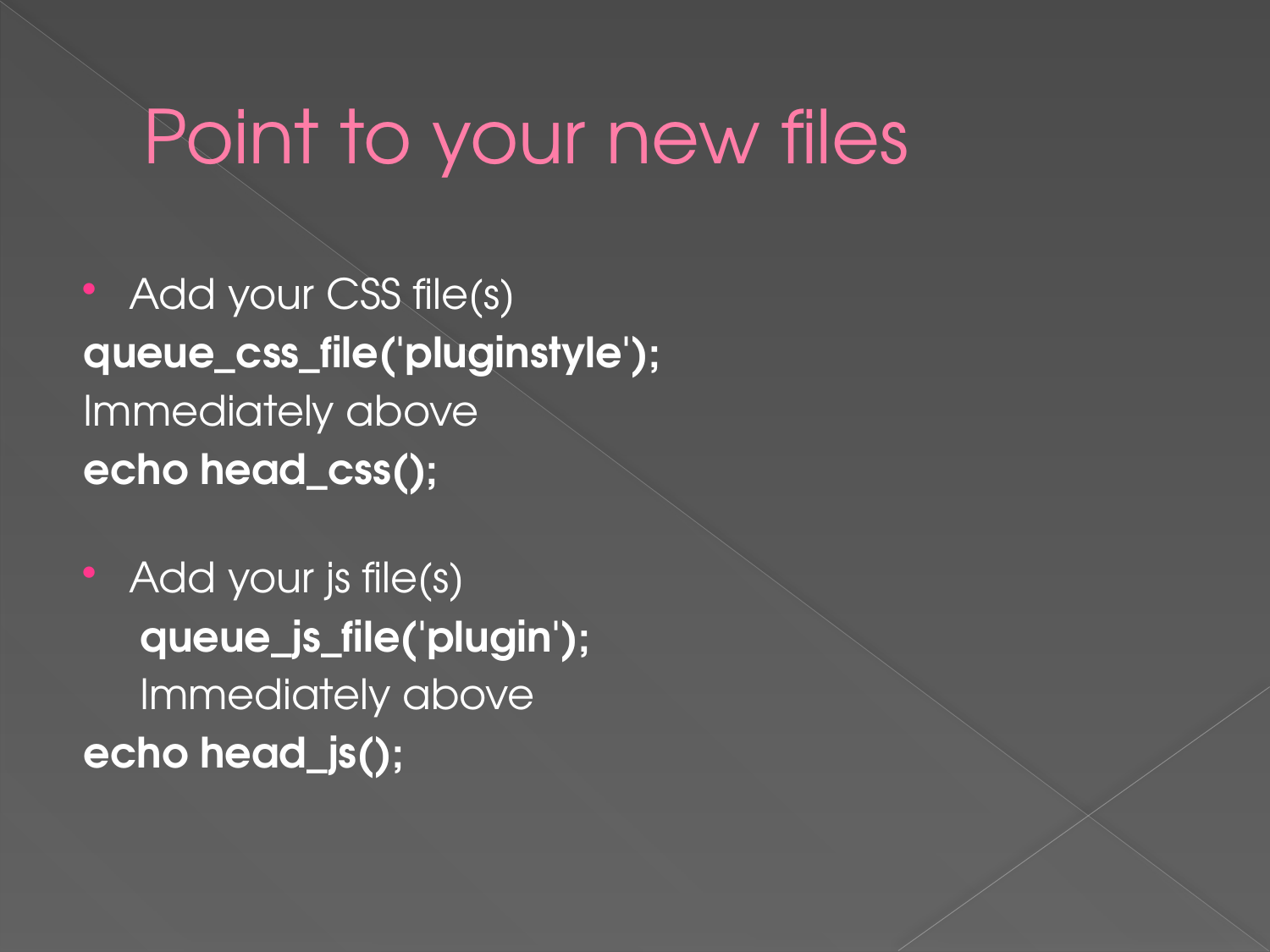

# Point to your new files
Add your CSS file(s)
	queue_css_file('pluginstyle');
Immediately above
	echo head_css();
Add your js file(s)
queue_js_file('plugin');
Immediately above
	echo head_js();